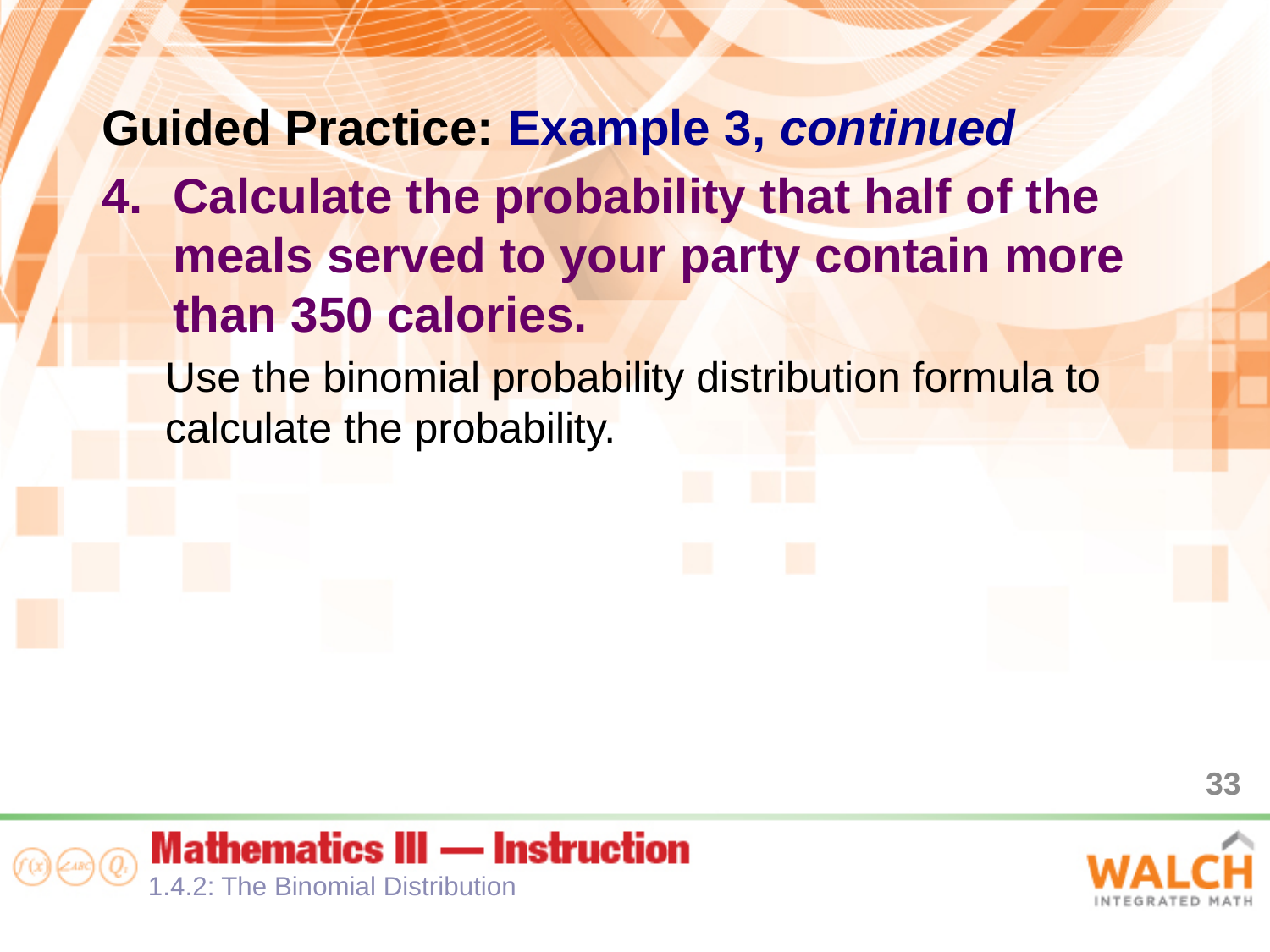

Guided Practice: Example 3, continued
Calculate the probability that half of the meals served to your party contain more than 350 calories.
Use the binomial probability distribution formula to calculate the probability.

33
1.4.2: The Binomial Distribution